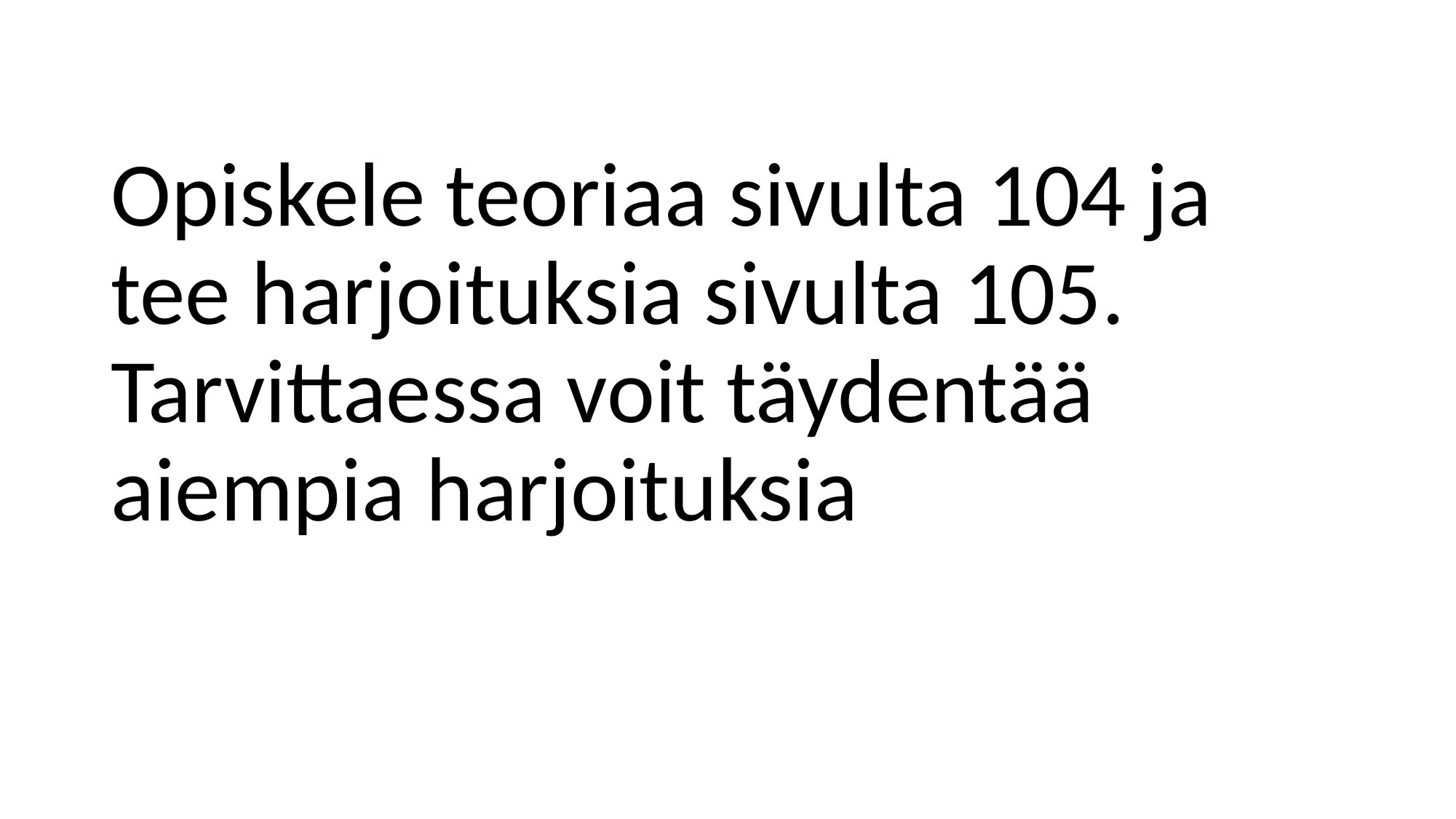

# Opiskele teoriaa sivulta 104 ja tee harjoituksia sivulta 105. Tarvittaessa voit täydentää aiempia harjoituksia